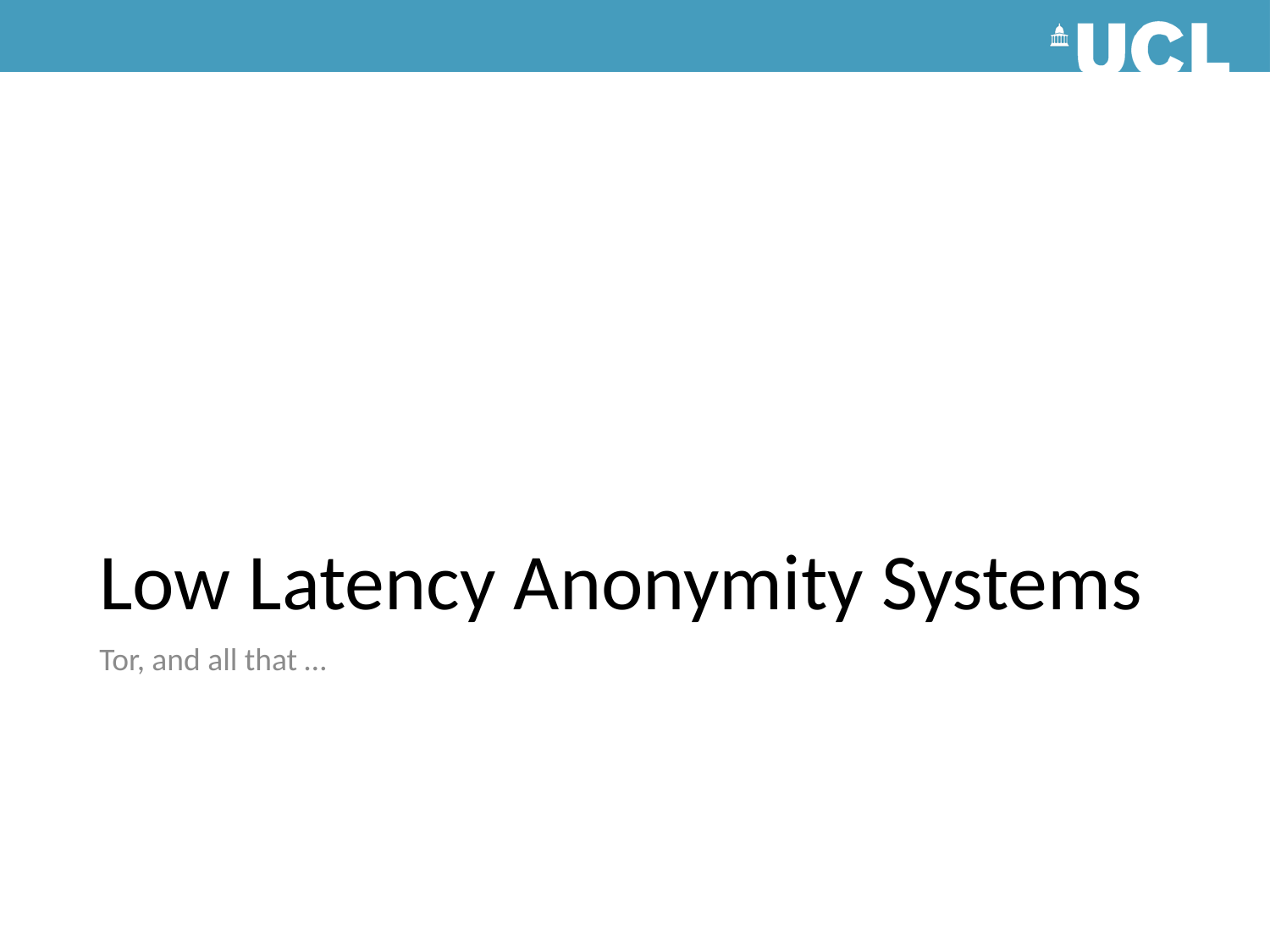

# Low Latency Anonymity Systems
Tor, and all that …